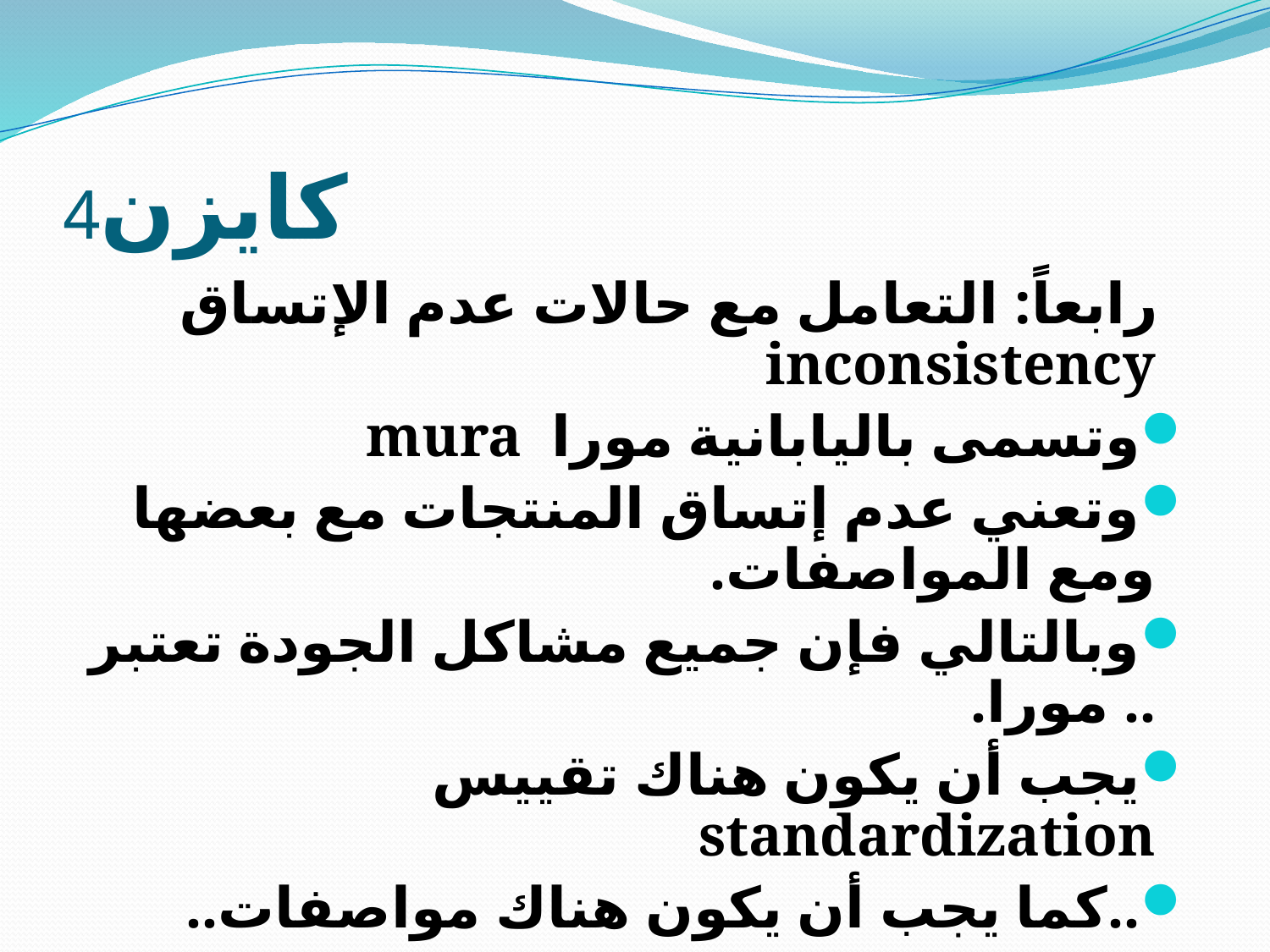

# كايزن4
   رابعاً: التعامل مع حالات عدم الإتساق inconsistency
وتسمى باليابانية مورا  mura
وتعني عدم إتساق المنتجات مع بعضها ومع المواصفات.
وبالتالي فإن جميع مشاكل الجودة تعتبر .. مورا.
يجب أن يكون هناك تقييس standardization
..كما يجب أن يكون هناك مواصفات..
.. لقياس الـ .. مورا .. وتحديدها .. ومحاربتها.